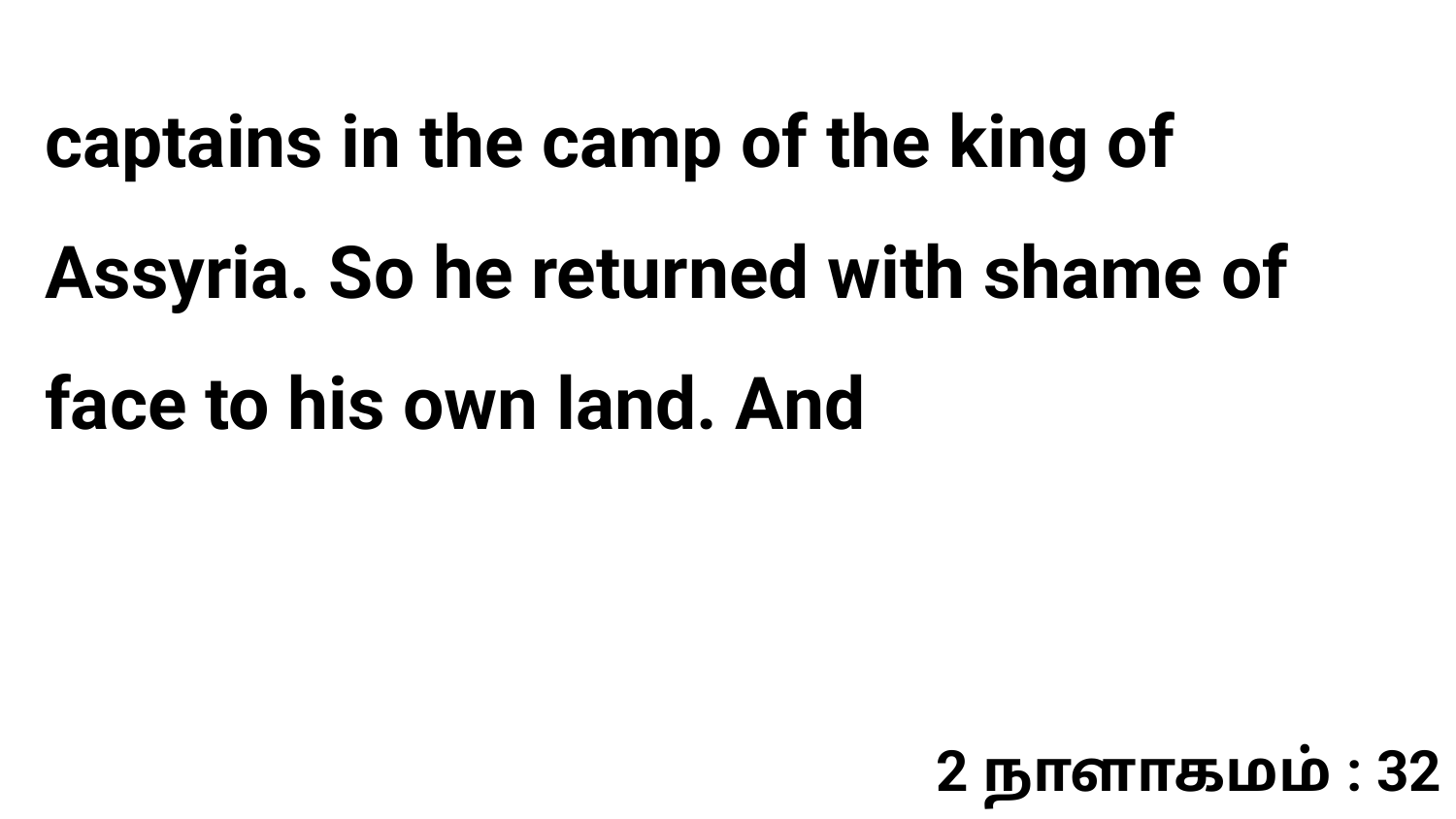

captains in the camp of the king of Assyria. So he returned with shame of face to his own land. And
2 நாளாகமம் : 32